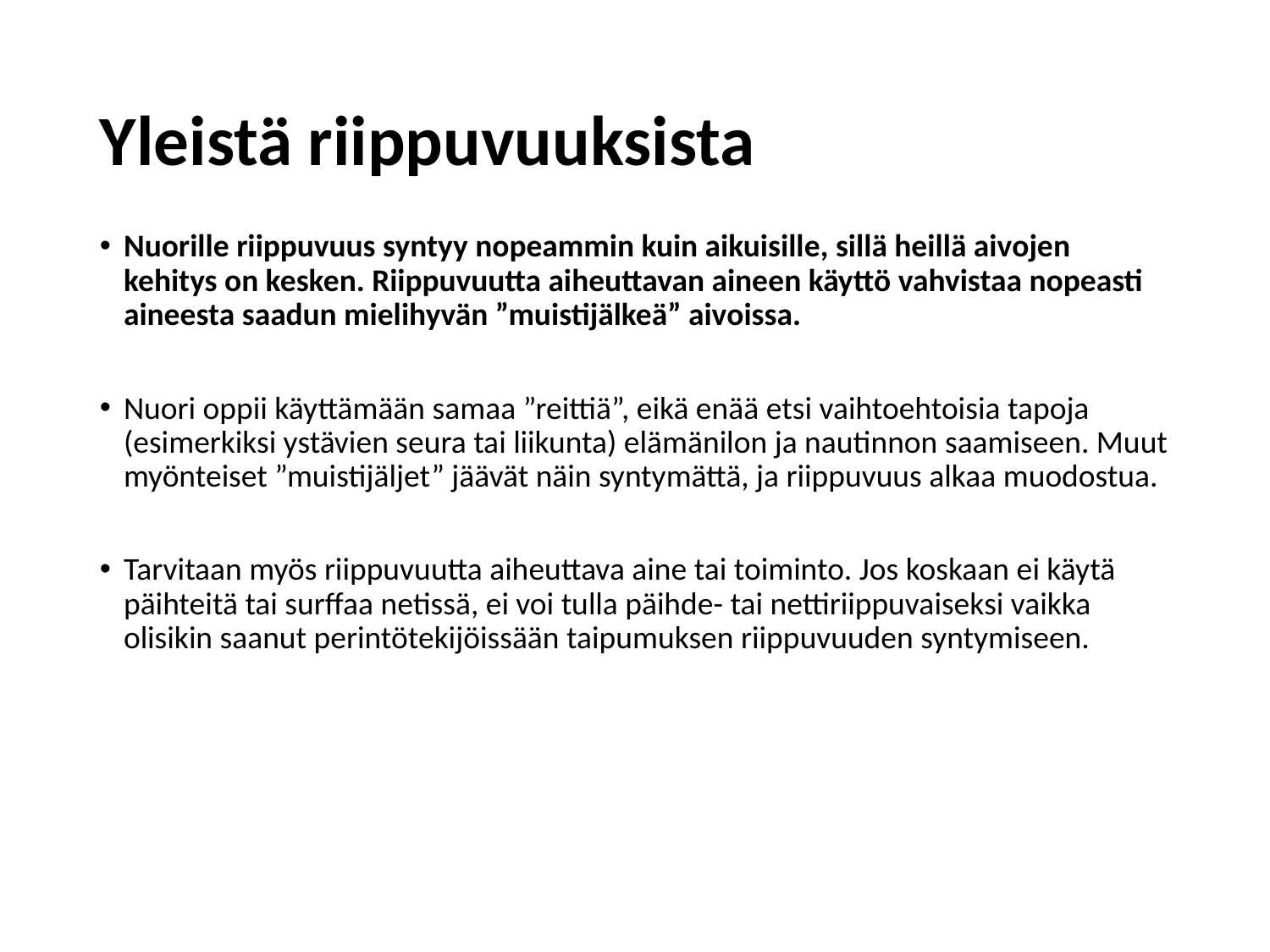

Yleistä riippuvuuksista

Nuorille riippuvuus syntyy nopeammin kuin aikuisille, sillä heillä aivojen kehitys on kesken. Riippuvuutta aiheuttavan aineen käyttö vahvistaa nopeasti aineesta saadun mielihyvän ”muistijälkeä” aivoissa.

Nuori oppii käyttämään samaa ”reittiä”, eikä enää etsi vaihtoehtoisia tapoja (esimerkiksi ystävien seura tai liikunta) elämänilon ja nautinnon saamiseen. Muut myönteiset ”muistijäljet” jäävät näin syntymättä, ja riippuvuus alkaa muodostua.

Tarvitaan myös riippuvuutta aiheuttava aine tai toiminto. Jos koskaan ei käytä päihteitä tai surffaa netissä, ei voi tulla päihde- tai nettiriippuvaiseksi vaikka olisikin saanut perintötekijöissään taipumuksen riippuvuuden syntymiseen.